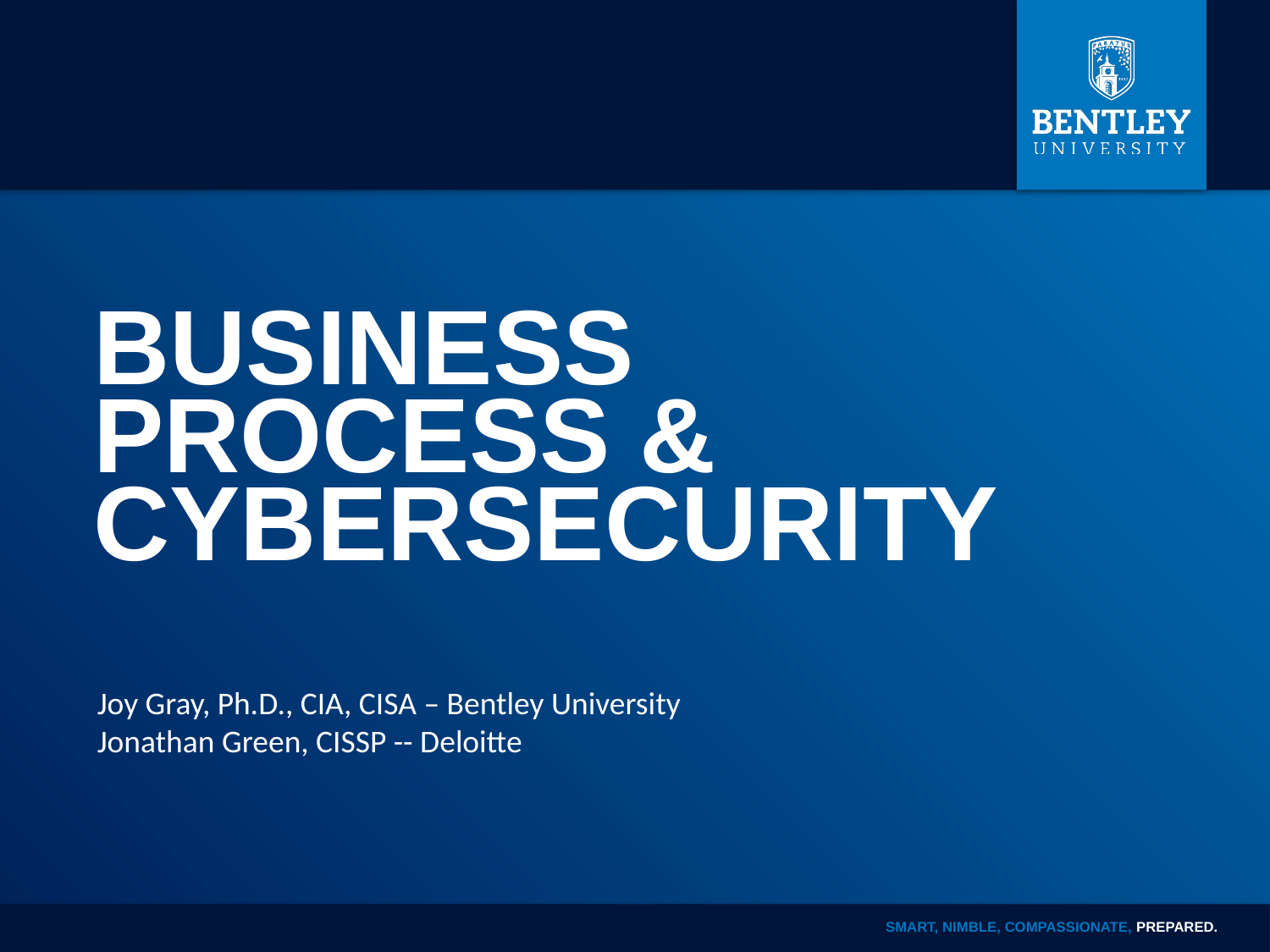

# Business process & CyberSecurity
Joy Gray, Ph.D., CIA, CISA – Bentley University
Jonathan Green, CISSP -- Deloitte
SMART, NIMBLE, COMPASSIONATE, PREPARED.